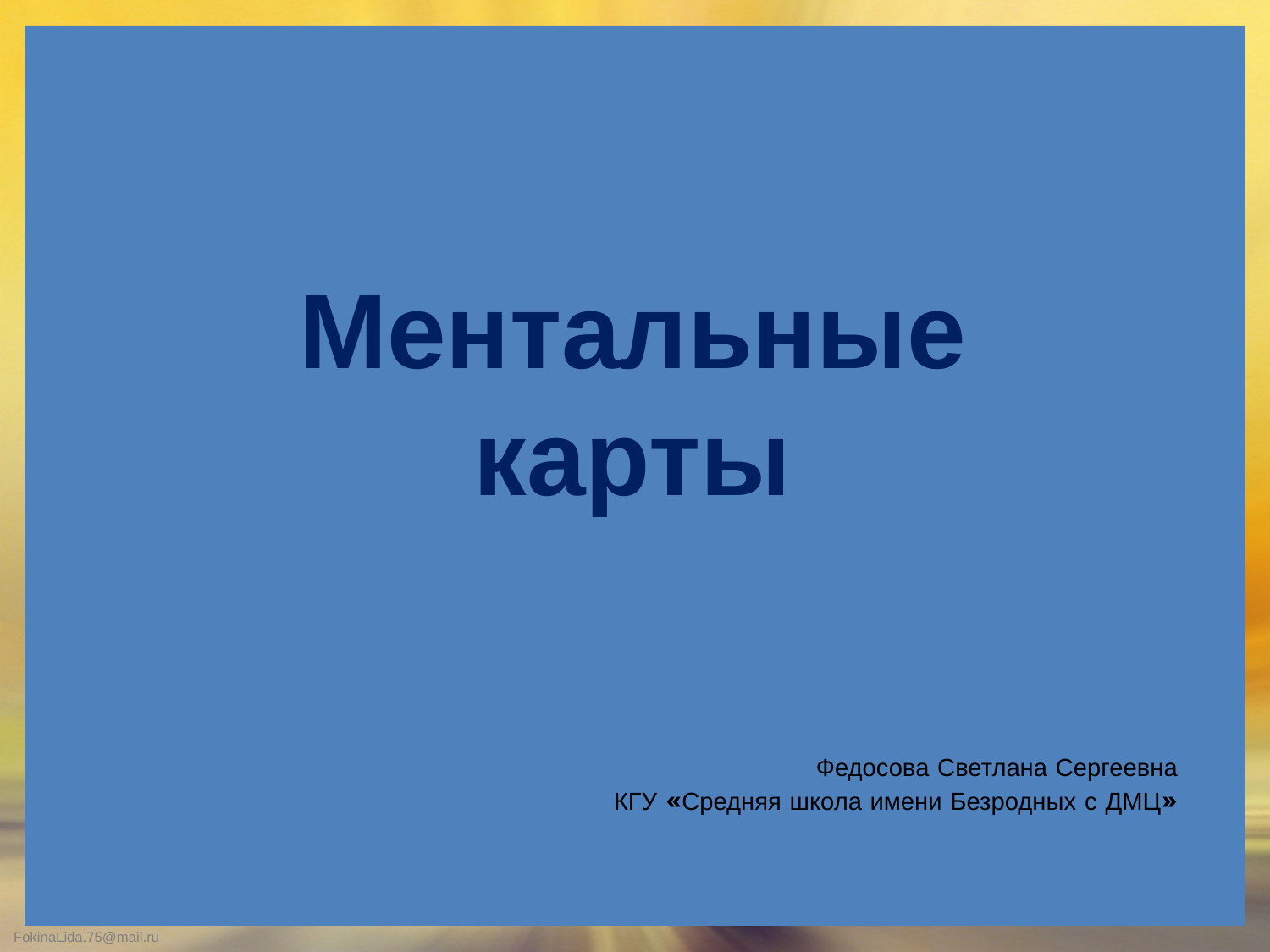

Ментальные карты
Федосова Светлана Сергеевна
КГУ «Средняя школа имени Безродных с ДМЦ»